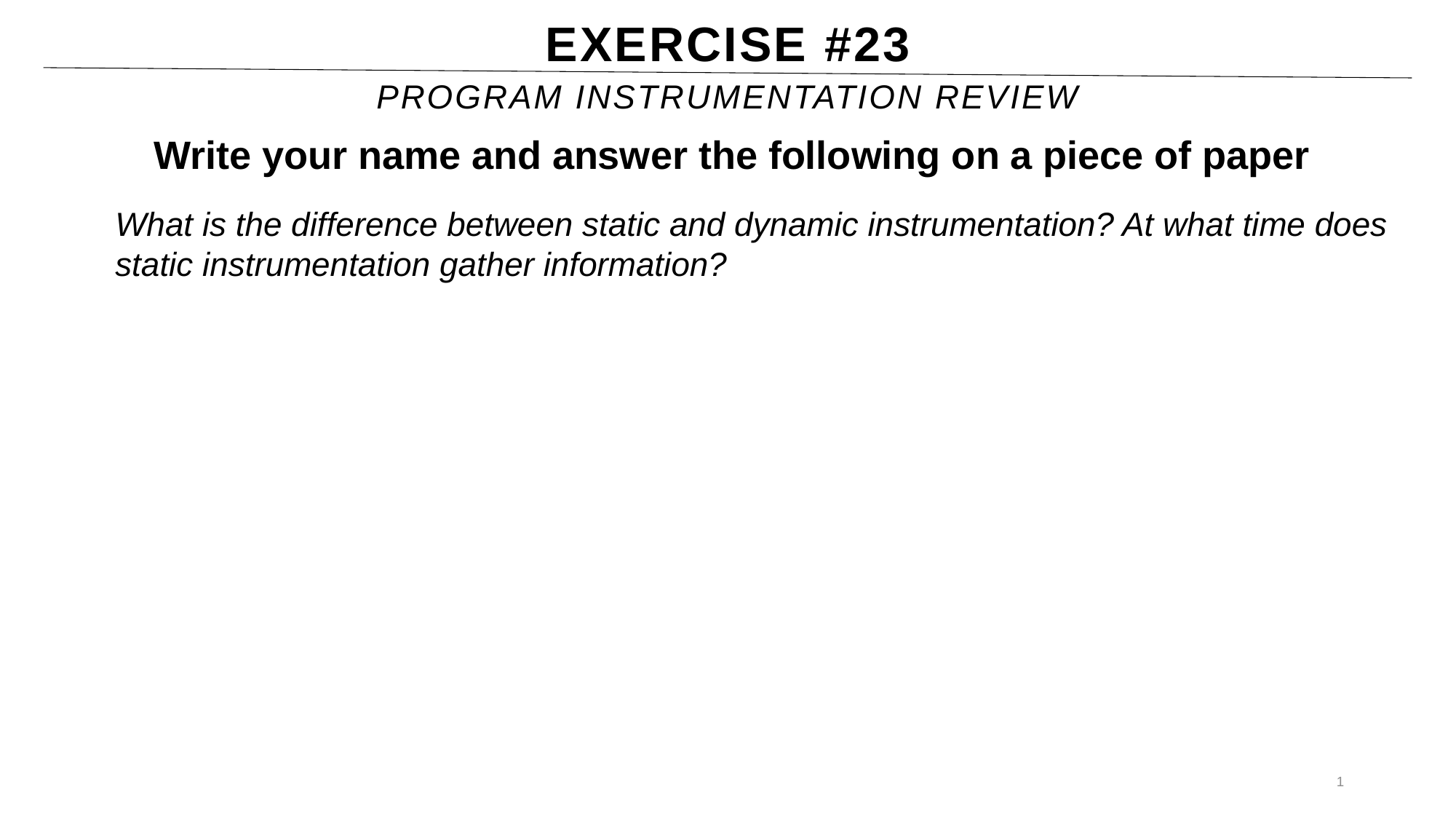

# Exercise #23
Program Instrumentation Review
Write your name and answer the following on a piece of paper
What is the difference between static and dynamic instrumentation? At what time does static instrumentation gather information?
1